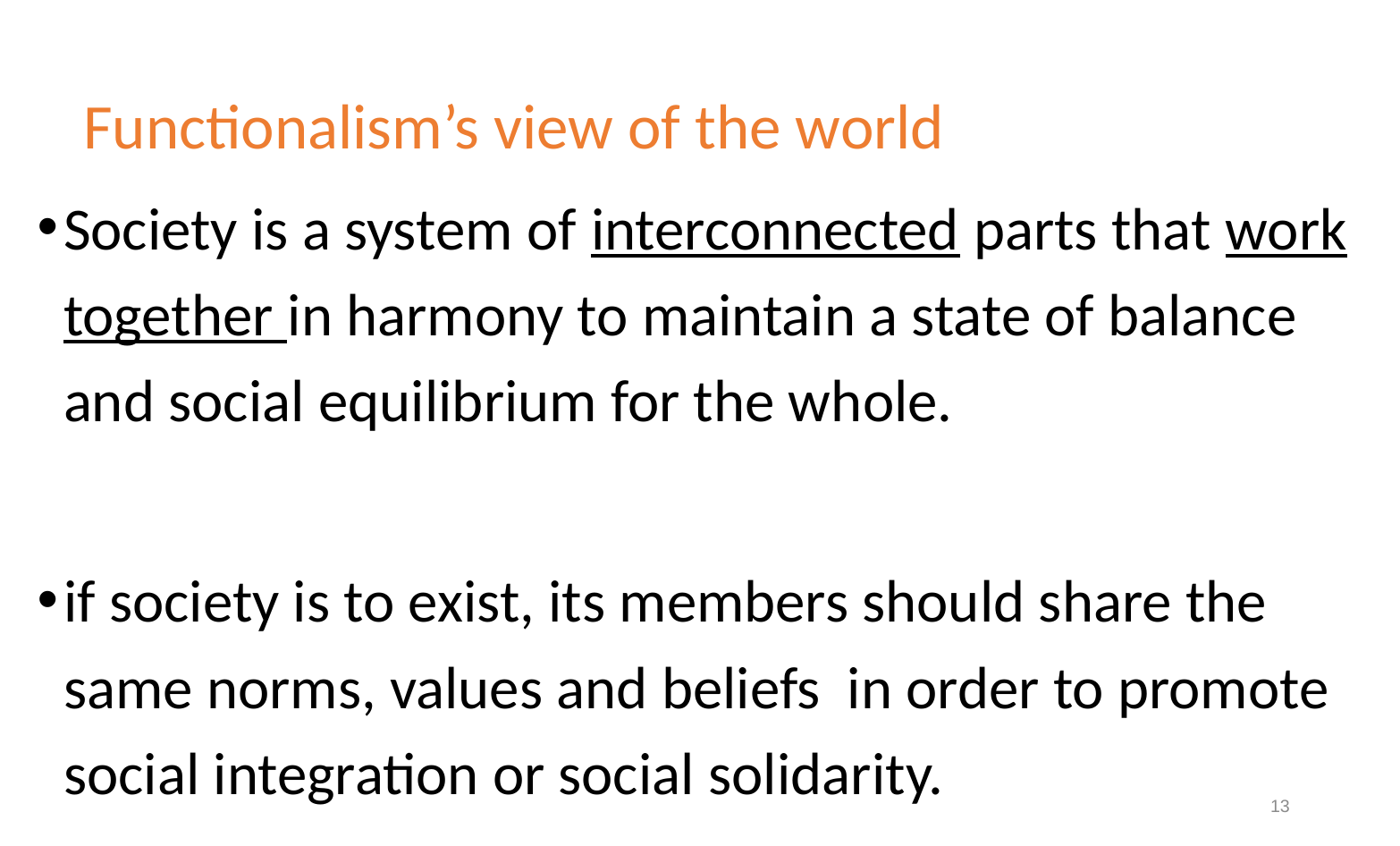

# Functionalism’s view of the world
Society is a system of interconnected parts that work together in harmony to maintain a state of balance and social equilibrium for the whole.

if society is to exist, its members should share the same norms, values and beliefs  in order to promote social integration or social solidarity.

13